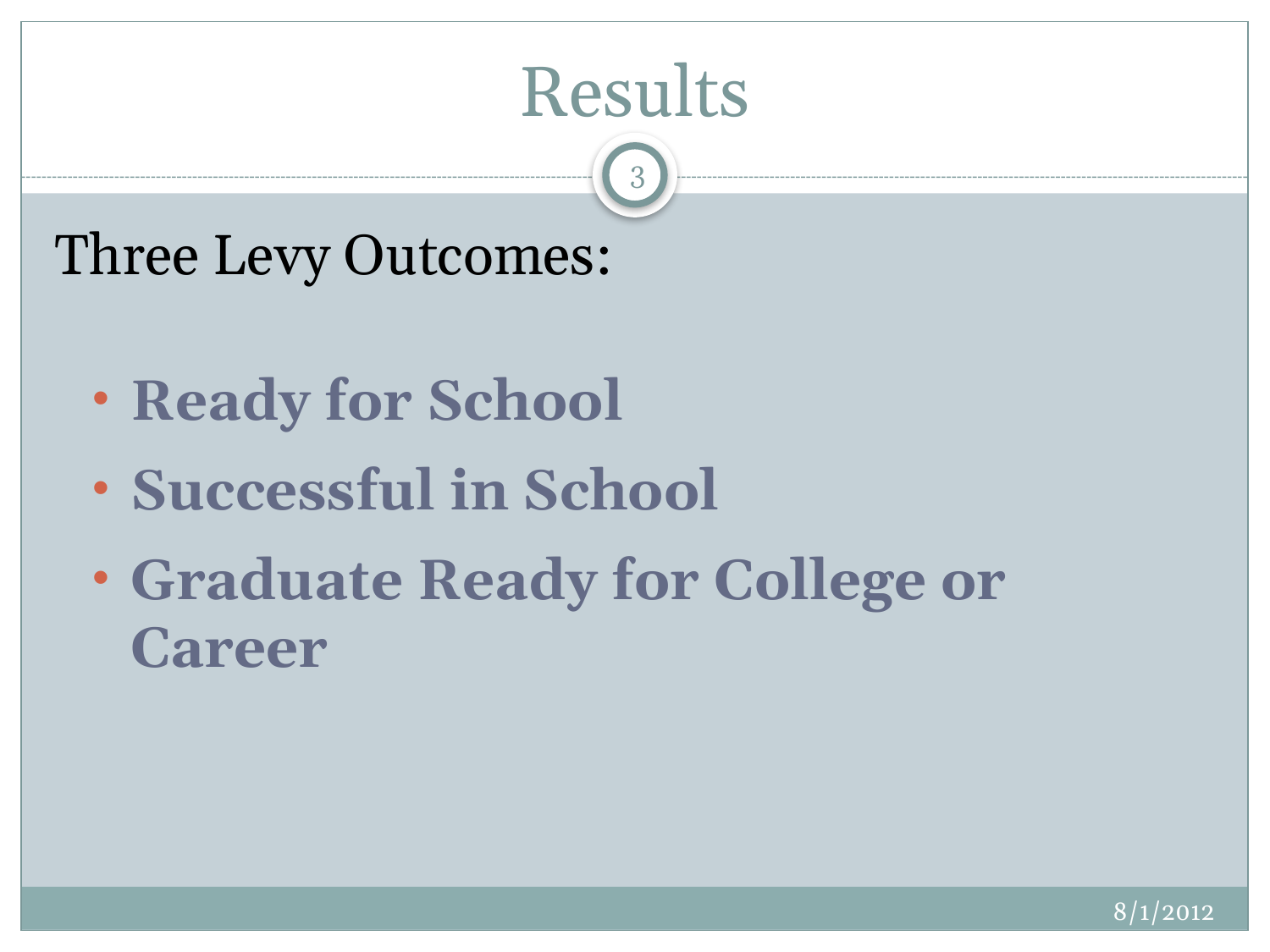

# Results
3
Three Levy Outcomes:

Ready for School
Successful in School
Graduate Ready for College or Career
8/1/2012